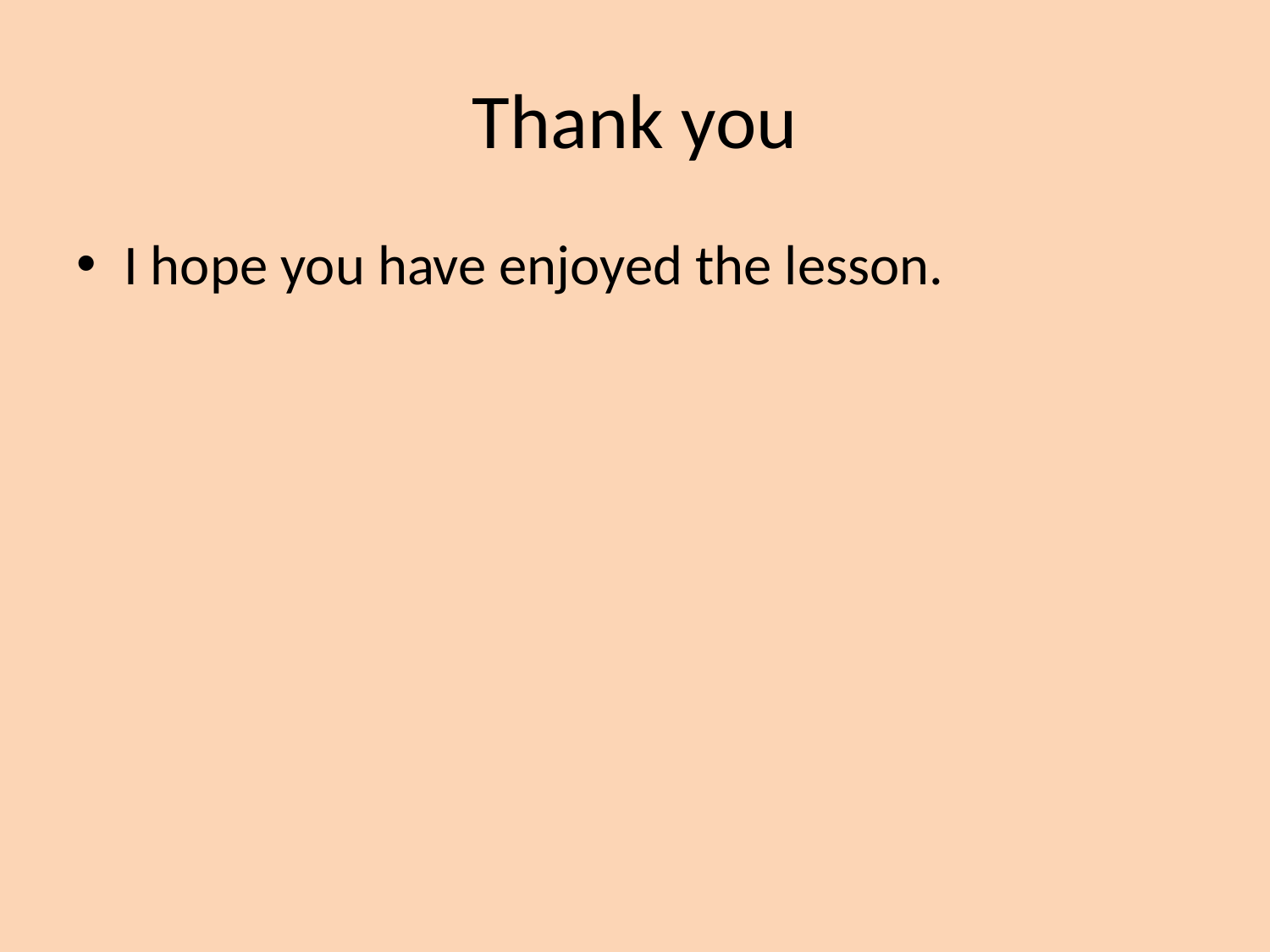

# Thank you
I hope you have enjoyed the lesson.